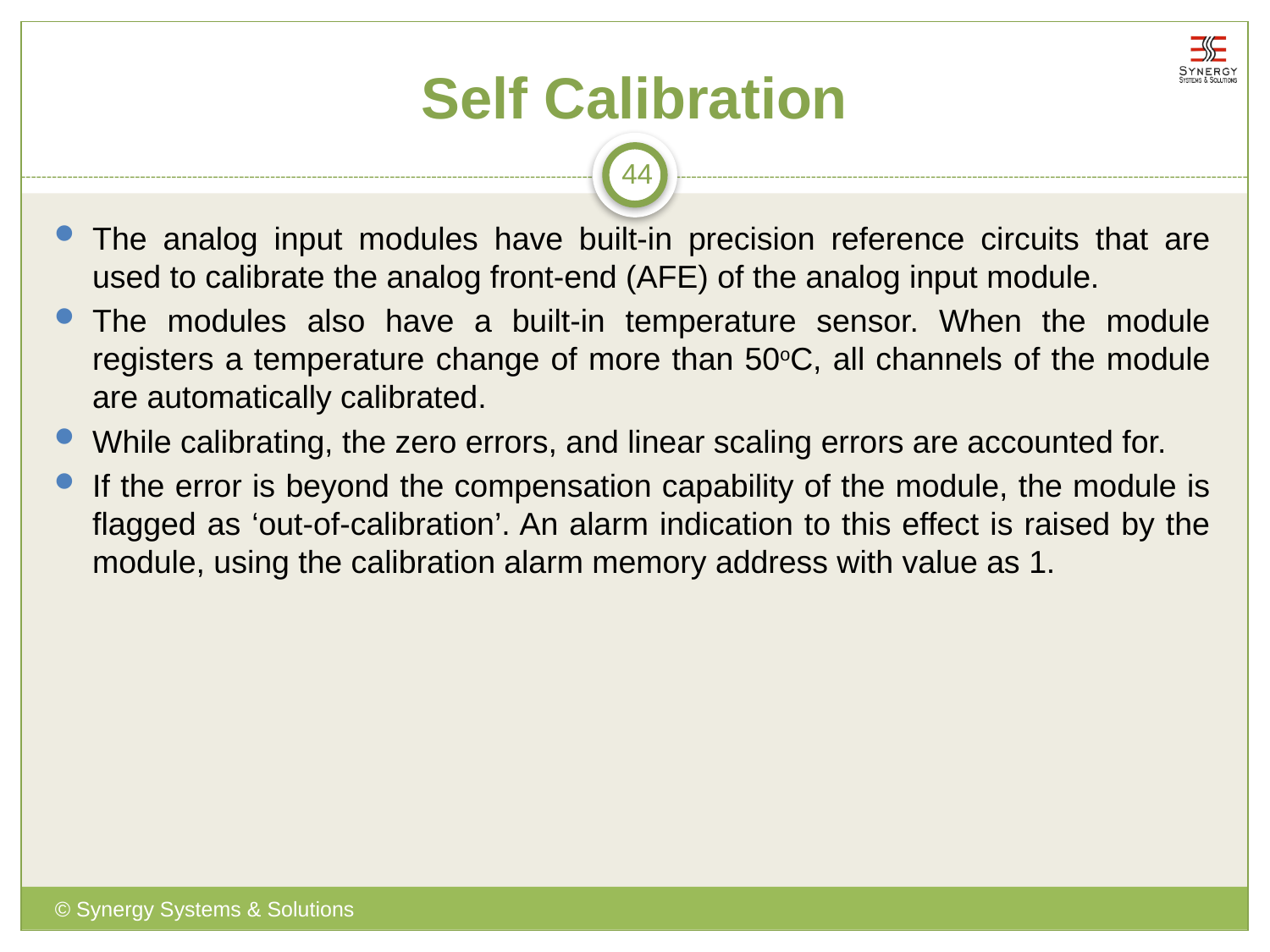

# Self Calibration
44
The analog input modules have built-in precision reference circuits that are used to calibrate the analog front-end (AFE) of the analog input module.
The modules also have a built-in temperature sensor. When the module registers a temperature change of more than 50oC, all channels of the module are automatically calibrated.
While calibrating, the zero errors, and linear scaling errors are accounted for.
If the error is beyond the compensation capability of the module, the module is flagged as ‘out-of-calibration’. An alarm indication to this effect is raised by the module, using the calibration alarm memory address with value as 1.

© Synergy Systems & Solutions